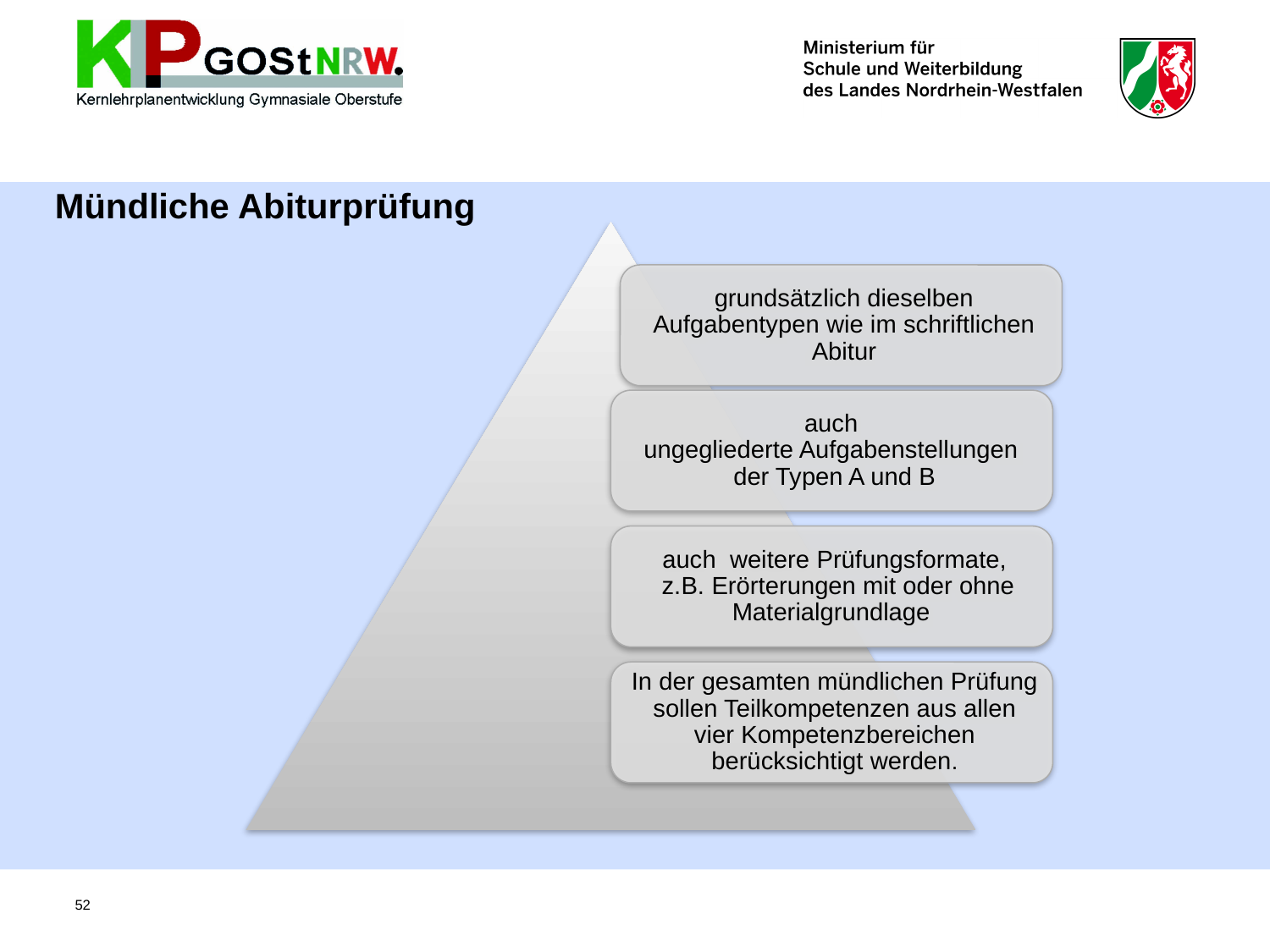

# Mündliche Abiturprüfung
grundsätzlich dieselben Aufgabentypen wie im schriftlichen Abitur
auch
ungegliederte Aufgabenstellungen
der Typen A und B
auch  weitere Prüfungsformate,
 z.B. Erörterungen mit oder ohne Materialgrundlage
In der gesamten mündlichen Prüfung sollen Teilkompetenzen aus allen vier Kompetenzbereichen berücksichtigt werden.
52